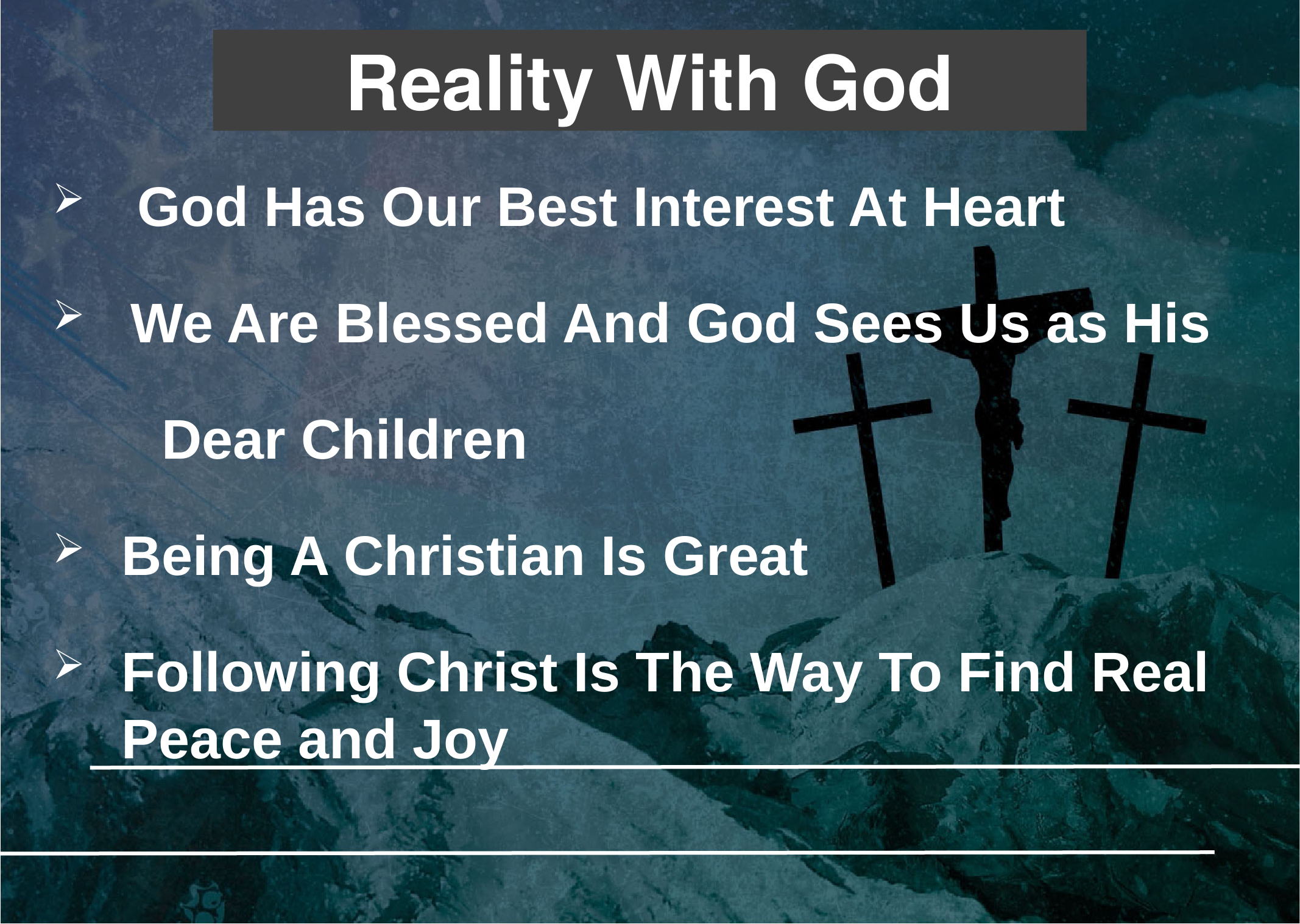

Reality With God
 God Has Our Best Interest At Heart
 We Are Blessed And God Sees Us as His
       Dear Children
Being A Christian Is Great
Following Christ Is The Way To Find Real Peace and Joy